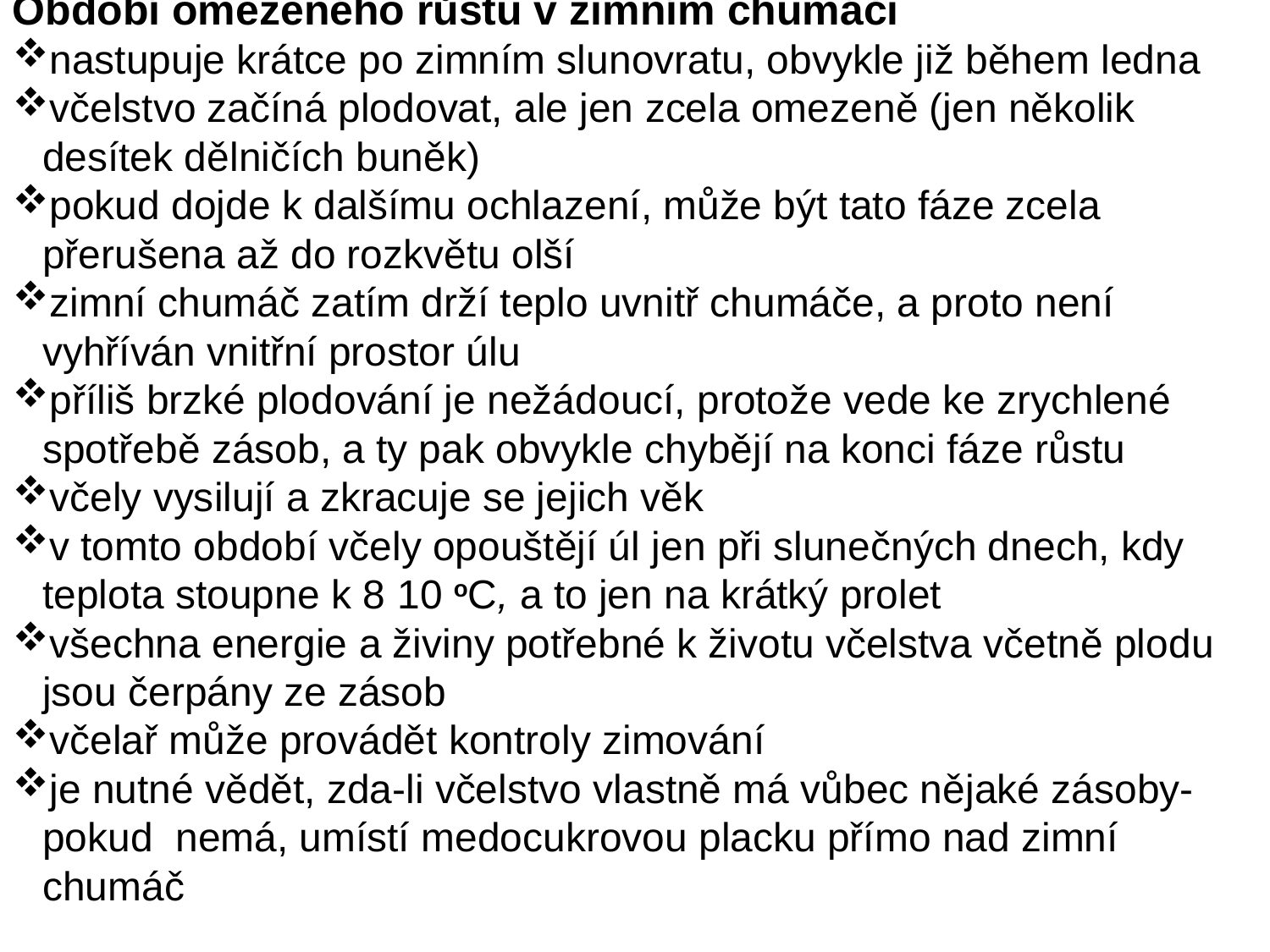

Období omezeného růstu v zimním chumáči
nastupuje krátce po zimním slunovratu, obvykle již během ledna
včelstvo začíná plodovat, ale jen zcela omezeně (jen několik desítek dělničích buněk)
pokud dojde k dalšímu ochlazení, může být tato fáze zcela přerušena až do rozkvětu olší
zimní chumáč zatím drží teplo uvnitř chumáče, a proto není vyhříván vnitřní prostor úlu
příliš brzké plodování je nežádoucí, protože vede ke zrychlené spotřebě zásob, a ty pak obvykle chybějí na konci fáze růstu
včely vysilují a zkracuje se jejich věk
v tomto období včely opouštějí úl jen při slunečných dnech, kdy teplota stoupne k 8 ­10 oC, a to jen na krátký prolet
všechna energie a živiny potřebné k životu včelstva včetně plodu jsou čerpány ze zásob
včelař může provádět kontroly zimování
je nutné vědět, zda-li včelstvo vlastně má vůbec nějaké zásoby-pokud  nemá, umístí medocukrovou placku přímo nad zimní chumáč